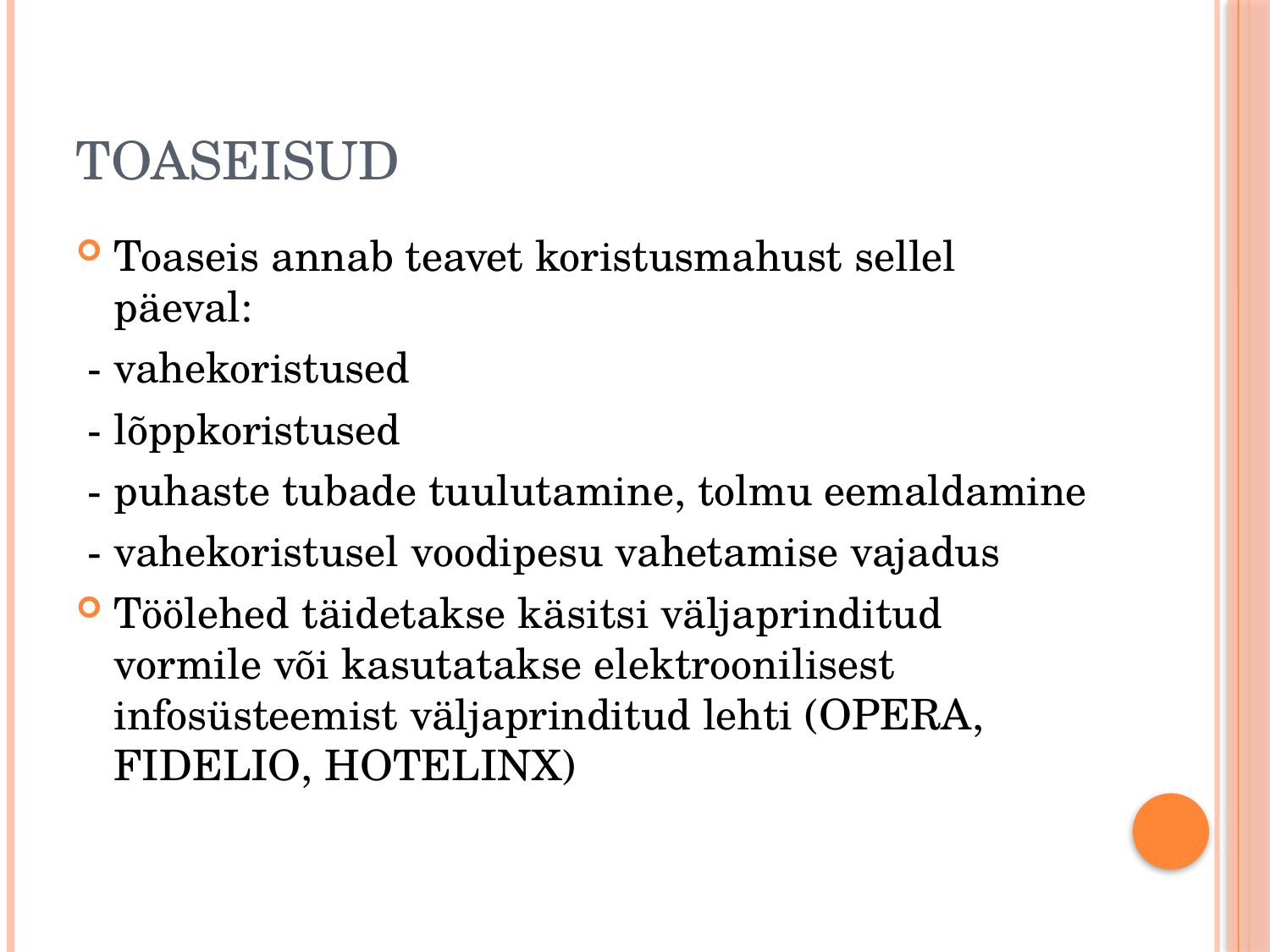

# toaseisud
Toaseis annab teavet koristusmahust sellel päeval:
 - vahekoristused
 - lõppkoristused
 - puhaste tubade tuulutamine, tolmu eemaldamine
 - vahekoristusel voodipesu vahetamise vajadus
Töölehed täidetakse käsitsi väljaprinditud vormile või kasutatakse elektroonilisest infosüsteemist väljaprinditud lehti (OPERA, FIDELIO, HOTELINX)